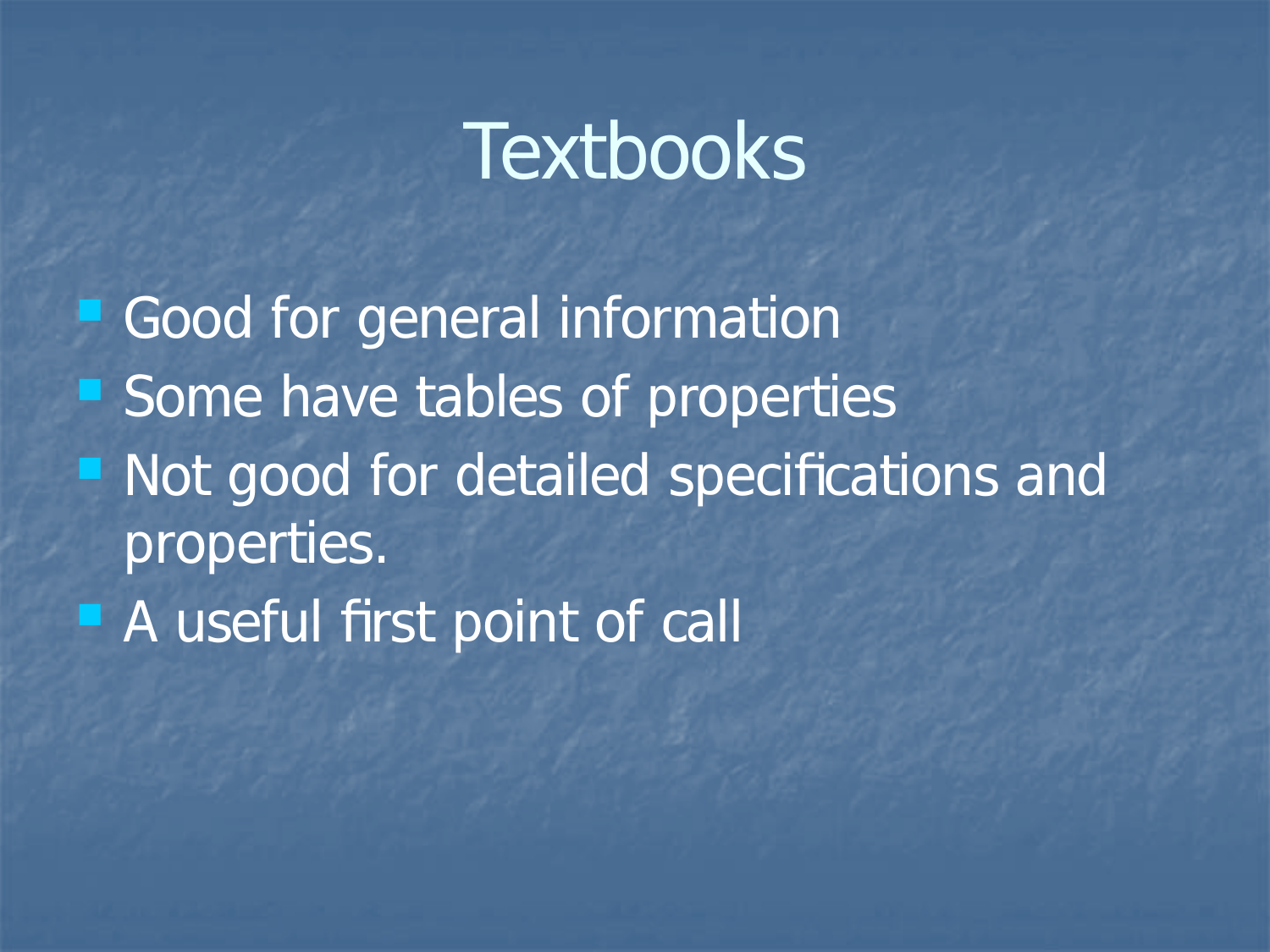

# Textbooks
Good for general information
Some have tables of properties
Not good for detailed specifications and properties.
A useful first point of call